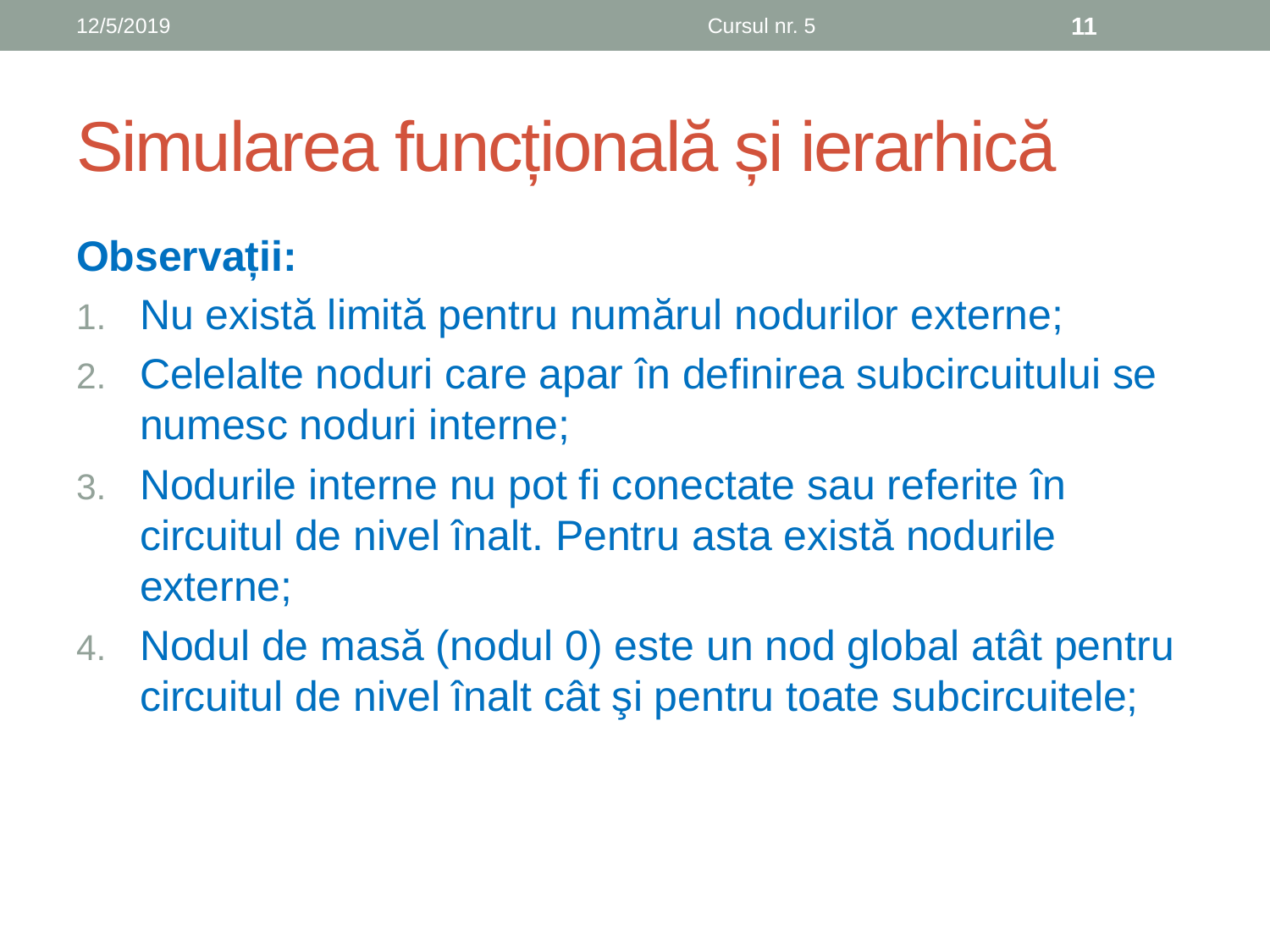

12/5/2019
Cursul nr. 5
11
# Simularea funcțională și ierarhică
Observații:
Nu există limită pentru numărul nodurilor externe;
Celelalte noduri care apar în definirea subcircuitului se numesc noduri interne;
Nodurile interne nu pot fi conectate sau referite în circuitul de nivel înalt. Pentru asta există nodurile externe;
Nodul de masă (nodul 0) este un nod global atât pentru circuitul de nivel înalt cât şi pentru toate subcircuitele;